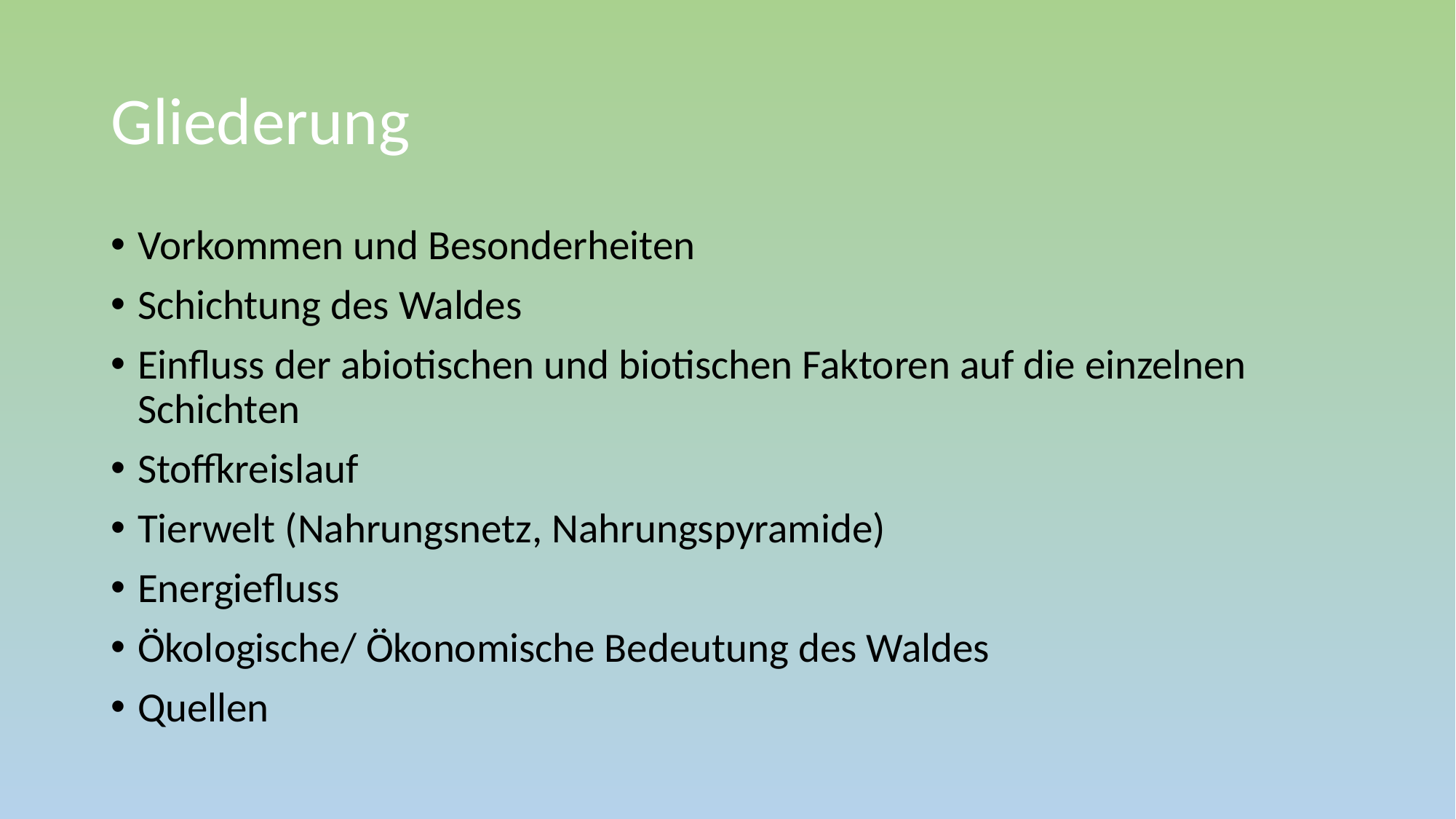

# Gliederung
Vorkommen und Besonderheiten
Schichtung des Waldes
Einfluss der abiotischen und biotischen Faktoren auf die einzelnen Schichten
Stoffkreislauf
Tierwelt (Nahrungsnetz, Nahrungspyramide)
Energiefluss
Ökologische/ Ökonomische Bedeutung des Waldes
Quellen